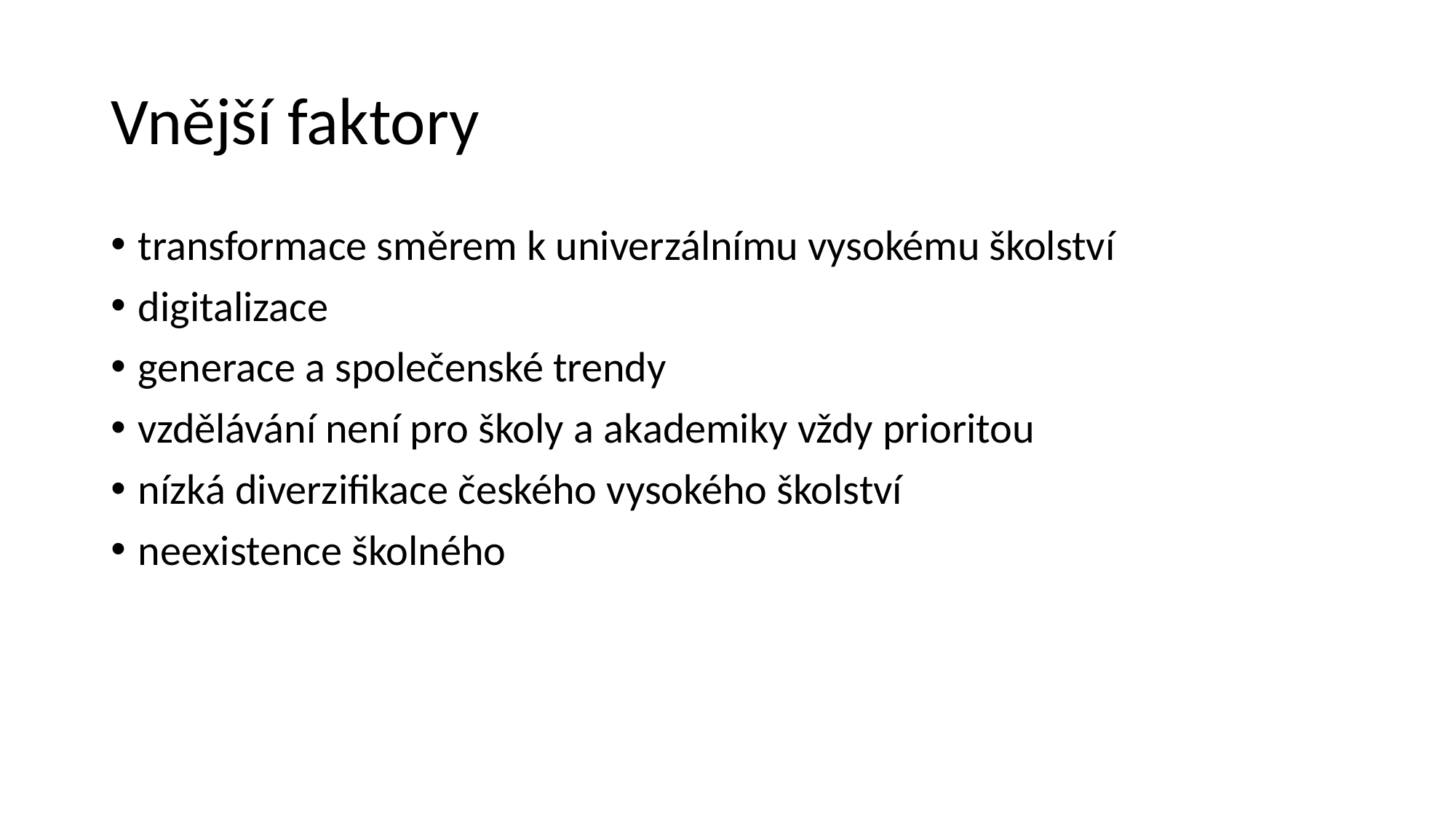

# Vnější faktory
transformace směrem k univerzálnímu vysokému školství
digitalizace
generace a společenské trendy
vzdělávání není pro školy a akademiky vždy prioritou
nízká diverzifikace českého vysokého školství
neexistence školného